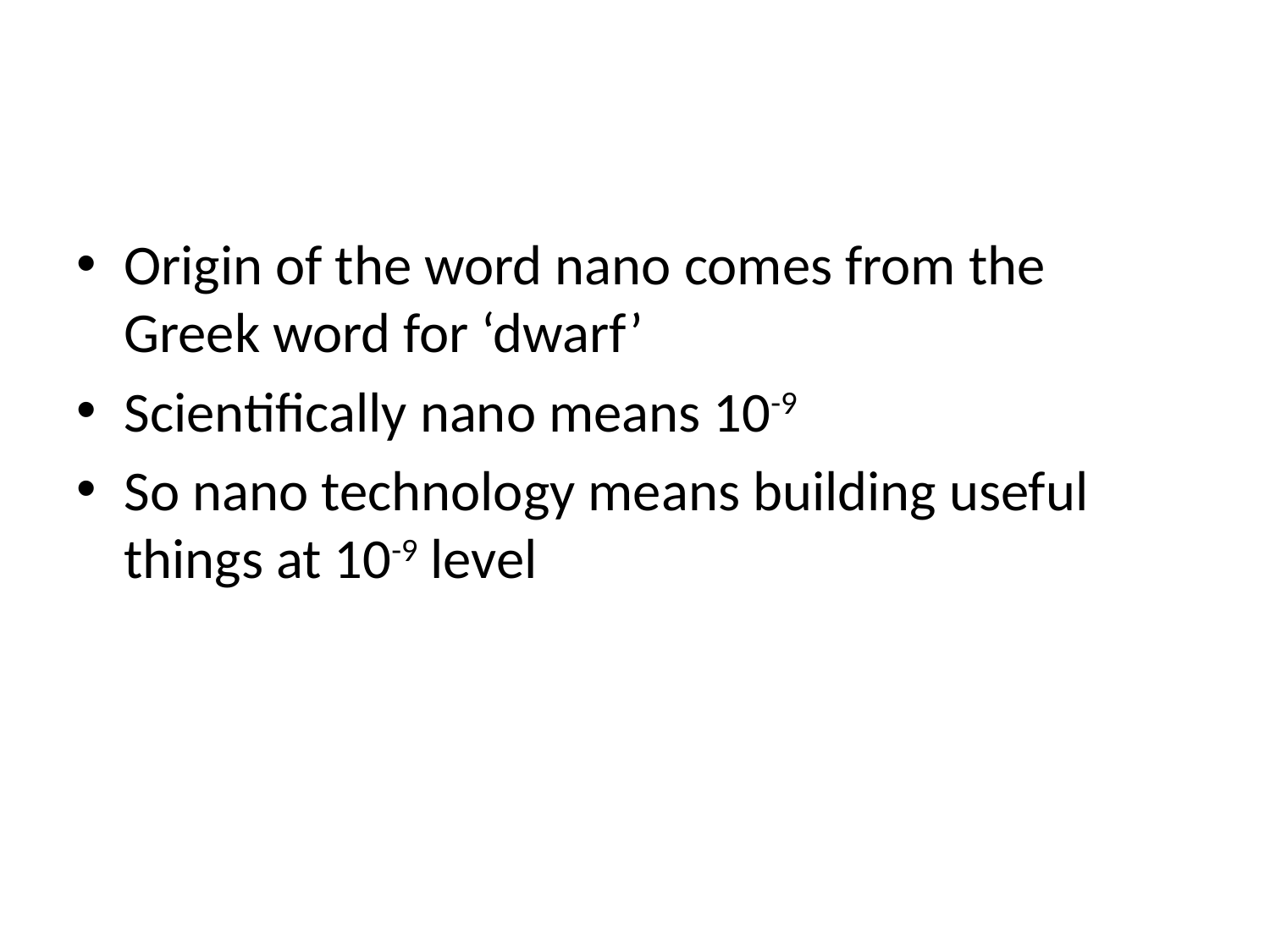

#
Origin of the word nano comes from the Greek word for ‘dwarf’
Scientifically nano means 10-9
So nano technology means building useful things at 10-9 level